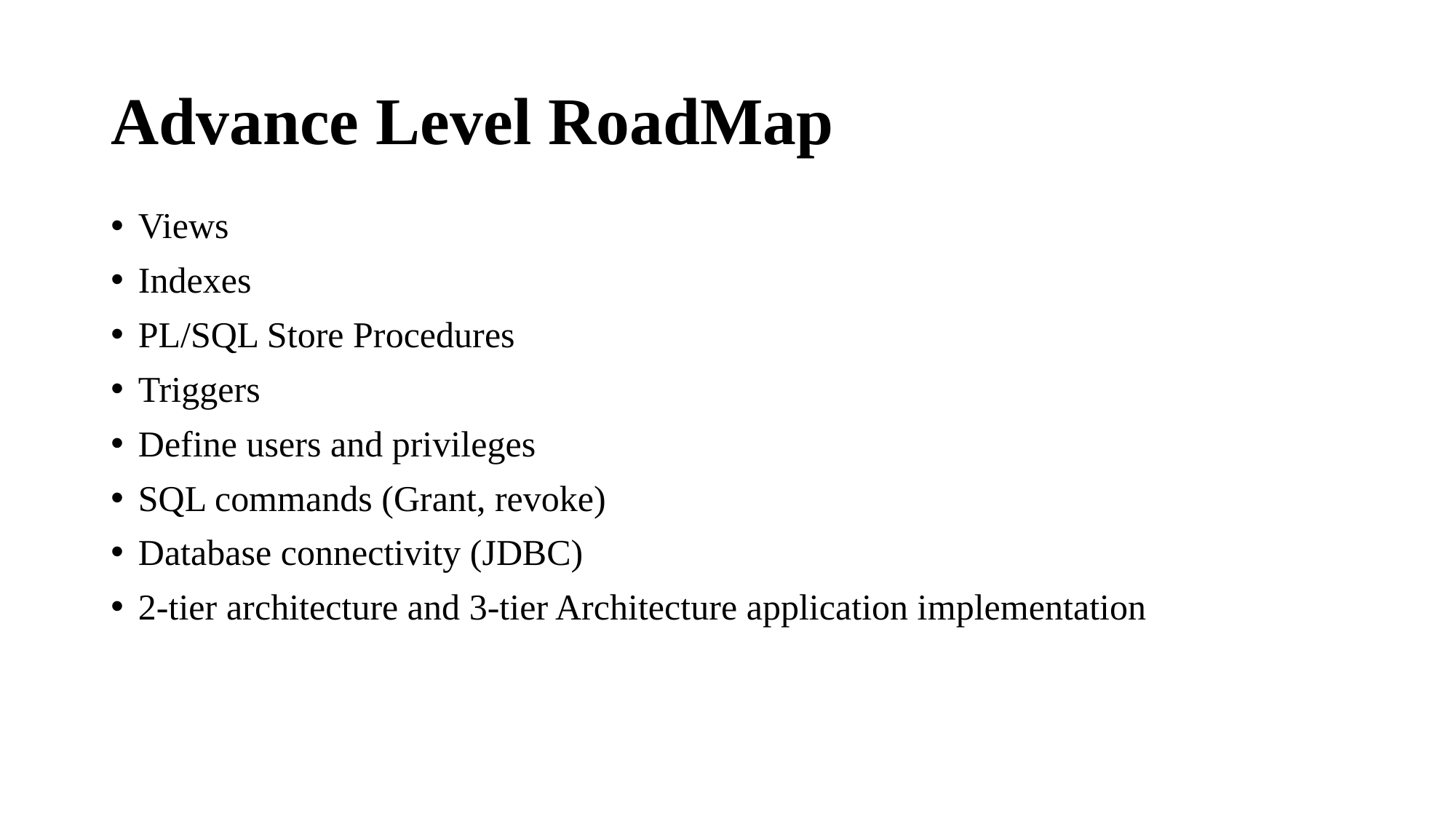

# Advance Level RoadMap
Views
Indexes
PL/SQL Store Procedures
Triggers
Define users and privileges
SQL commands (Grant, revoke)
Database connectivity (JDBC)
2-tier architecture and 3-tier Architecture application implementation